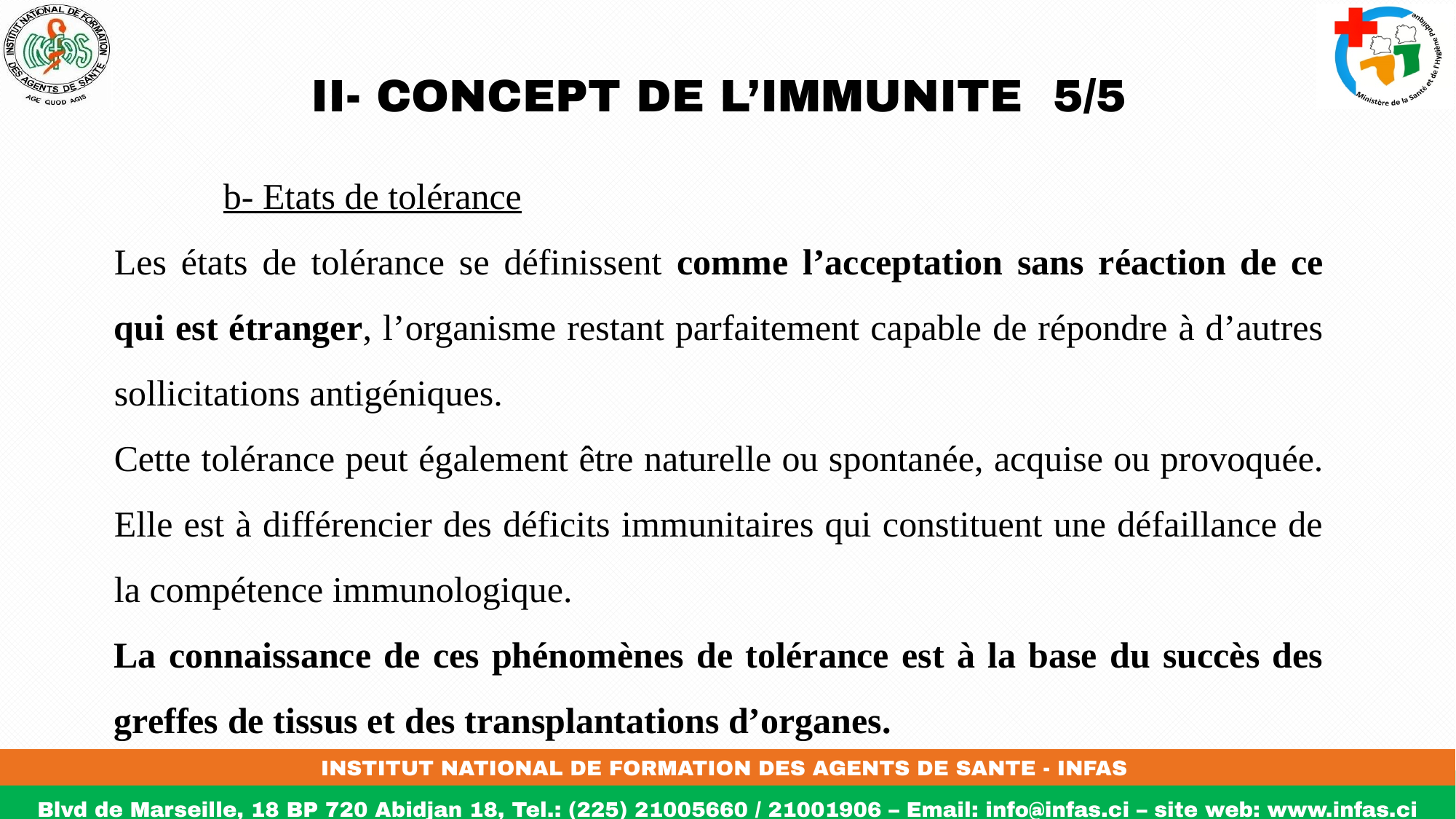

# II- CONCEPT DE L’IMMUNITE  5/5
b- Etats de tolérance
Les états de tolérance se définissent comme l’acceptation sans réaction de ce qui est étranger, l’organisme restant parfaitement capable de répondre à d’autres sollicitations antigéniques.
Cette tolérance peut également être naturelle ou spontanée, acquise ou provoquée. Elle est à différencier des déficits immunitaires qui constituent une défaillance de la compétence immunologique.
La connaissance de ces phénomènes de tolérance est à la base du succès des greffes de tissus et des transplantations d’organes.